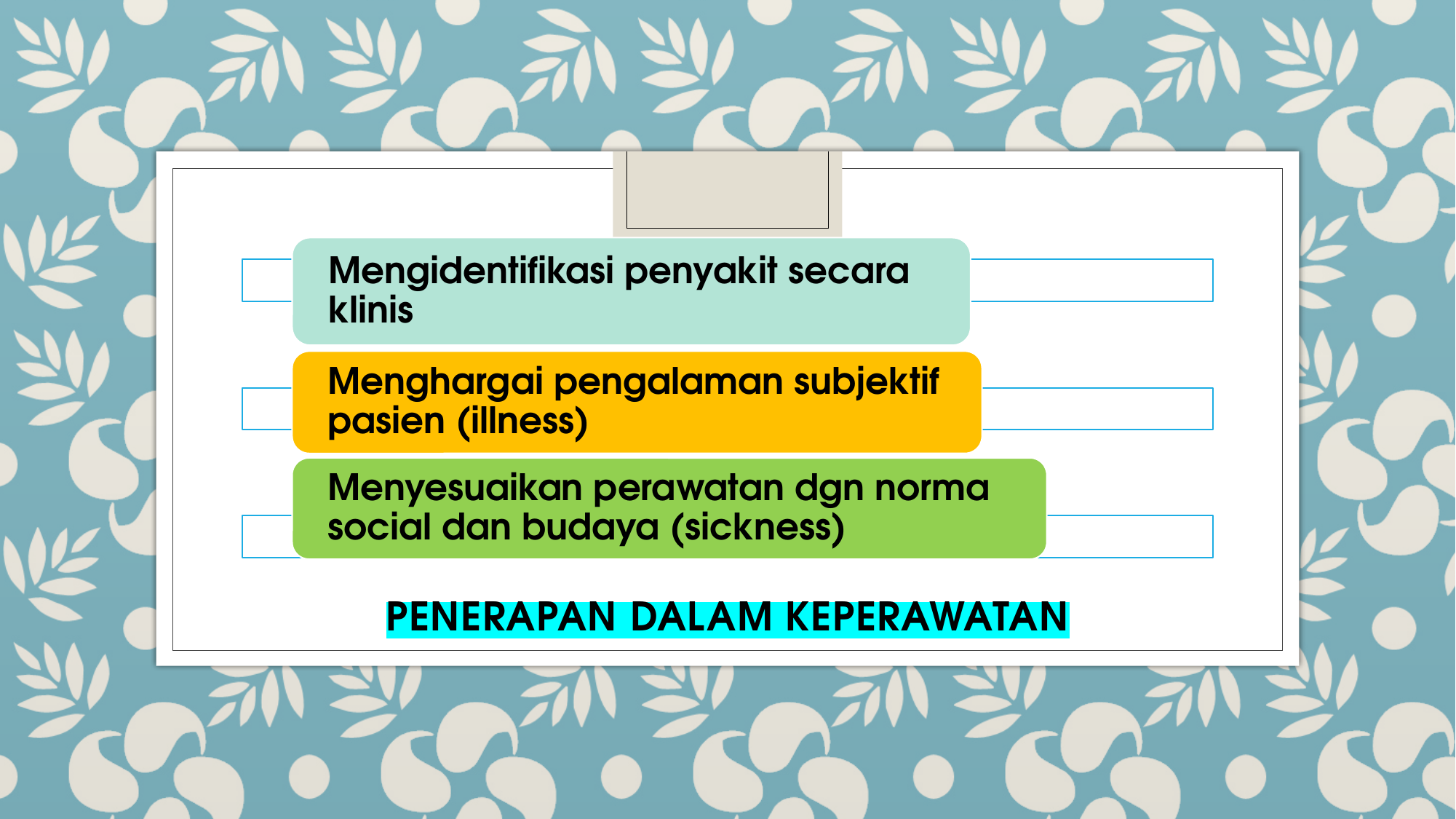

Mengidentifikasi penyakit secara klinis
Menghargai pengalaman subjektif pasien (illness)
Menyesuaikan perawatan dgn norma social dan budaya (sickness)

PENERAPAN DALAM KEPERAWATAN